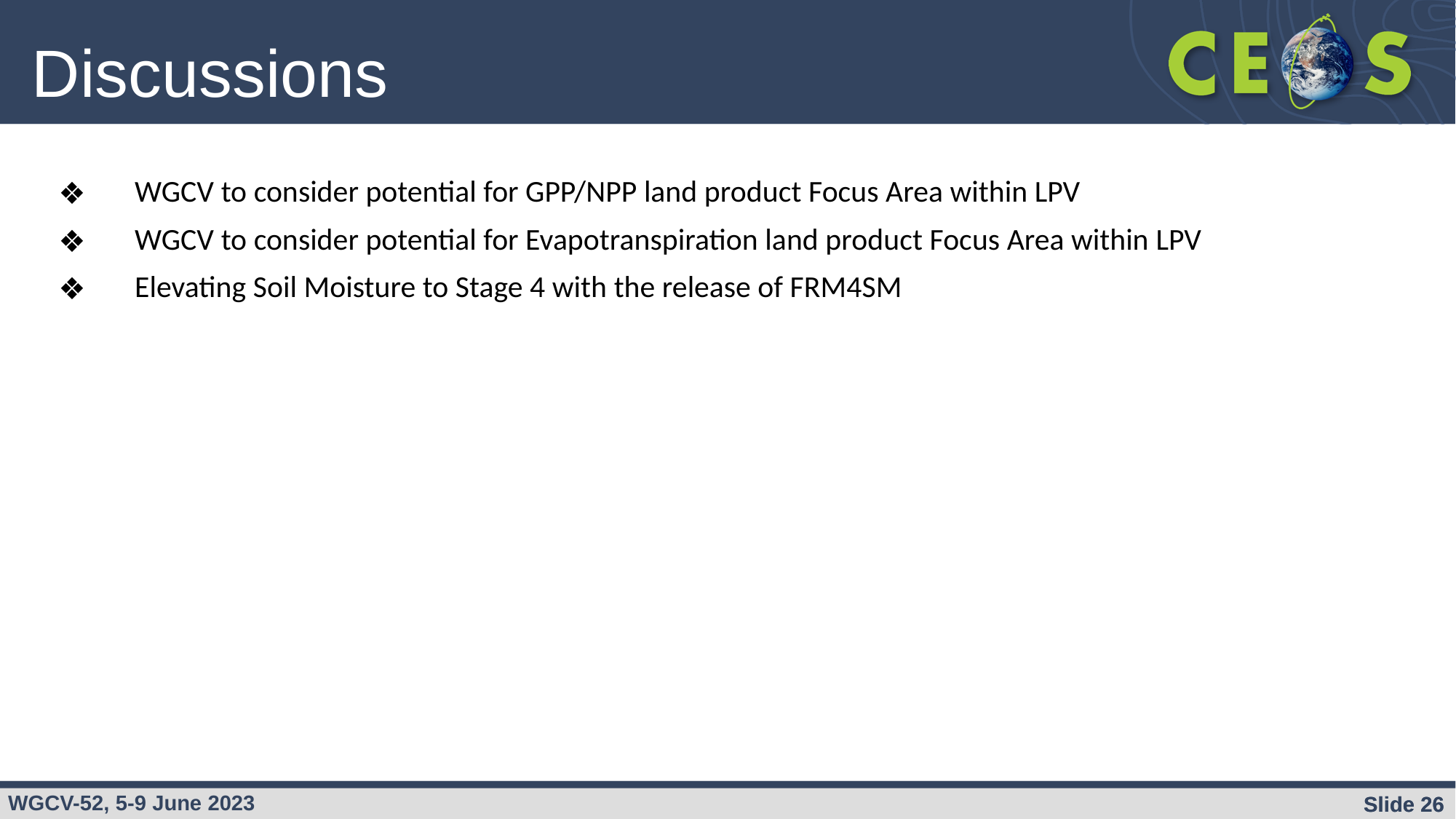

# Discussions

    WGCV to consider potential for GPP/NPP land product Focus Area within LPV
    WGCV to consider potential for Evapotranspiration land product Focus Area within LPV
    Elevating Soil Moisture to Stage 4 with the release of FRM4SM

Slide 26